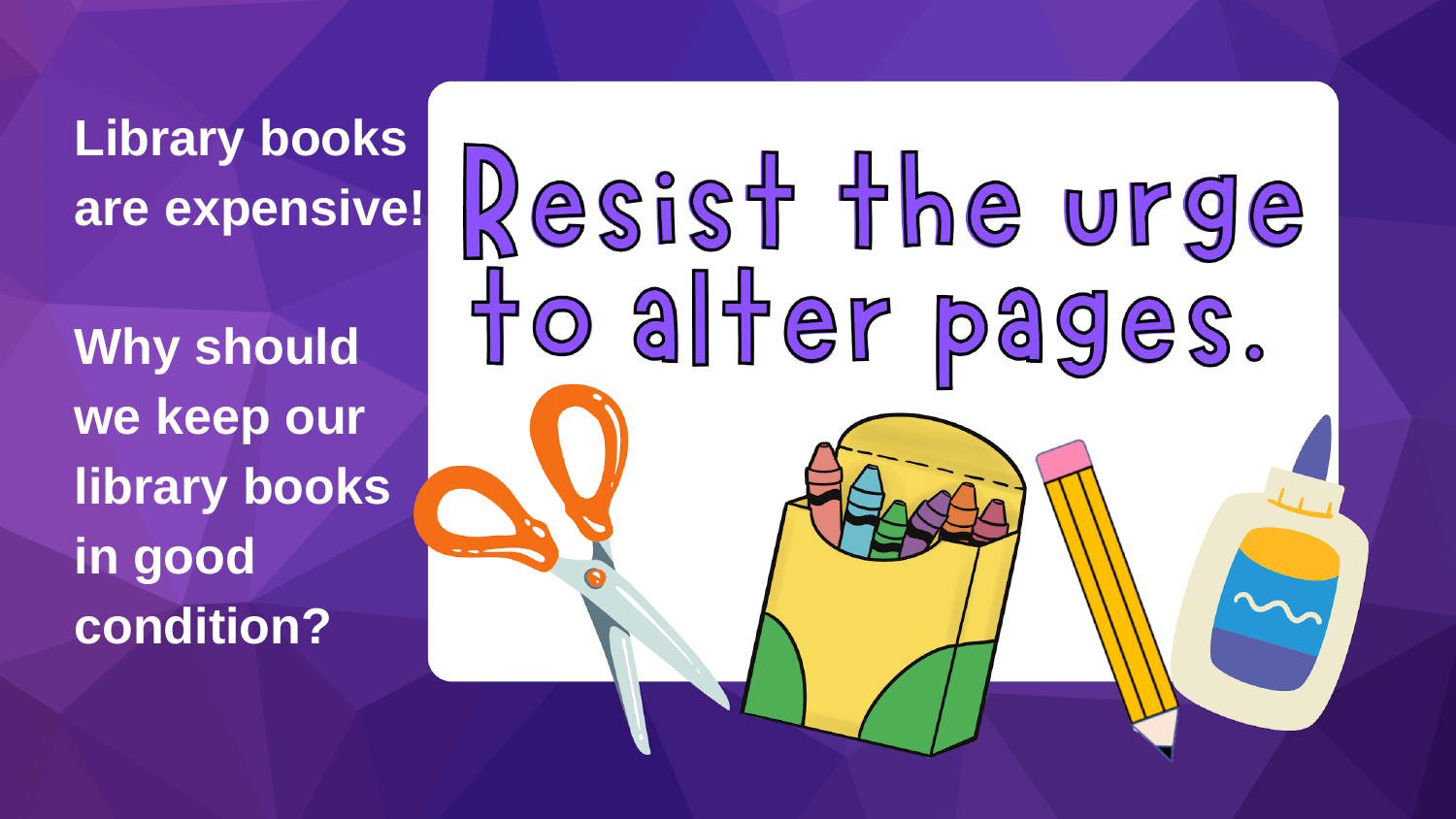

Library books are expensive!

Why should we keep our library books in good condition?